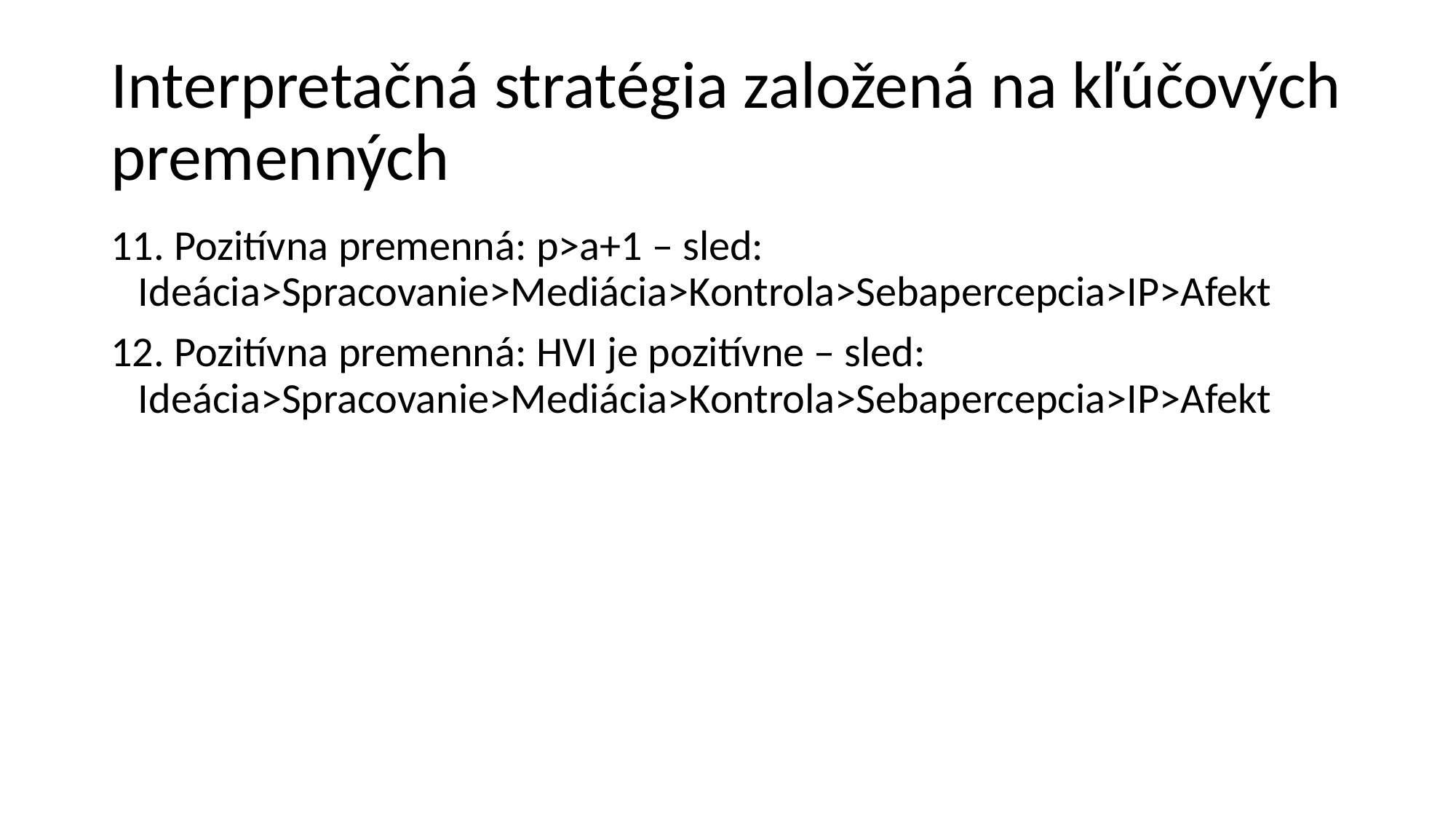

# Interpretačná stratégia založená na kľúčových premenných
11. Pozitívna premenná: p>a+1 – sled:    Ideácia>Spracovanie>Mediácia>Kontrola>Sebapercepcia>IP>Afekt
12. Pozitívna premenná: HVI je pozitívne – sled: Ideácia>Spracovanie>Mediácia>Kontrola>Sebapercepcia>IP>Afekt